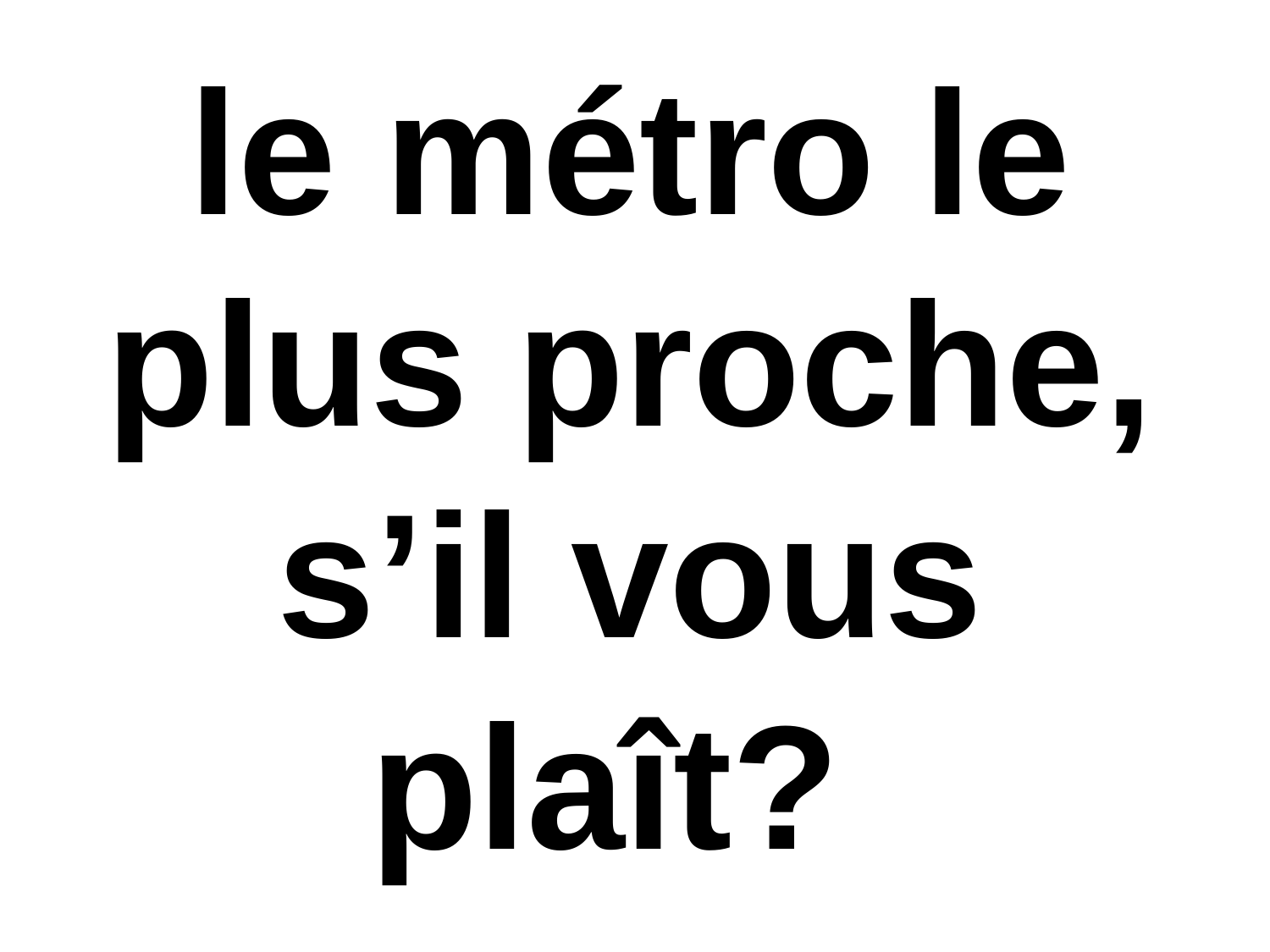

le métro le plus proche, s’il vous plaît?